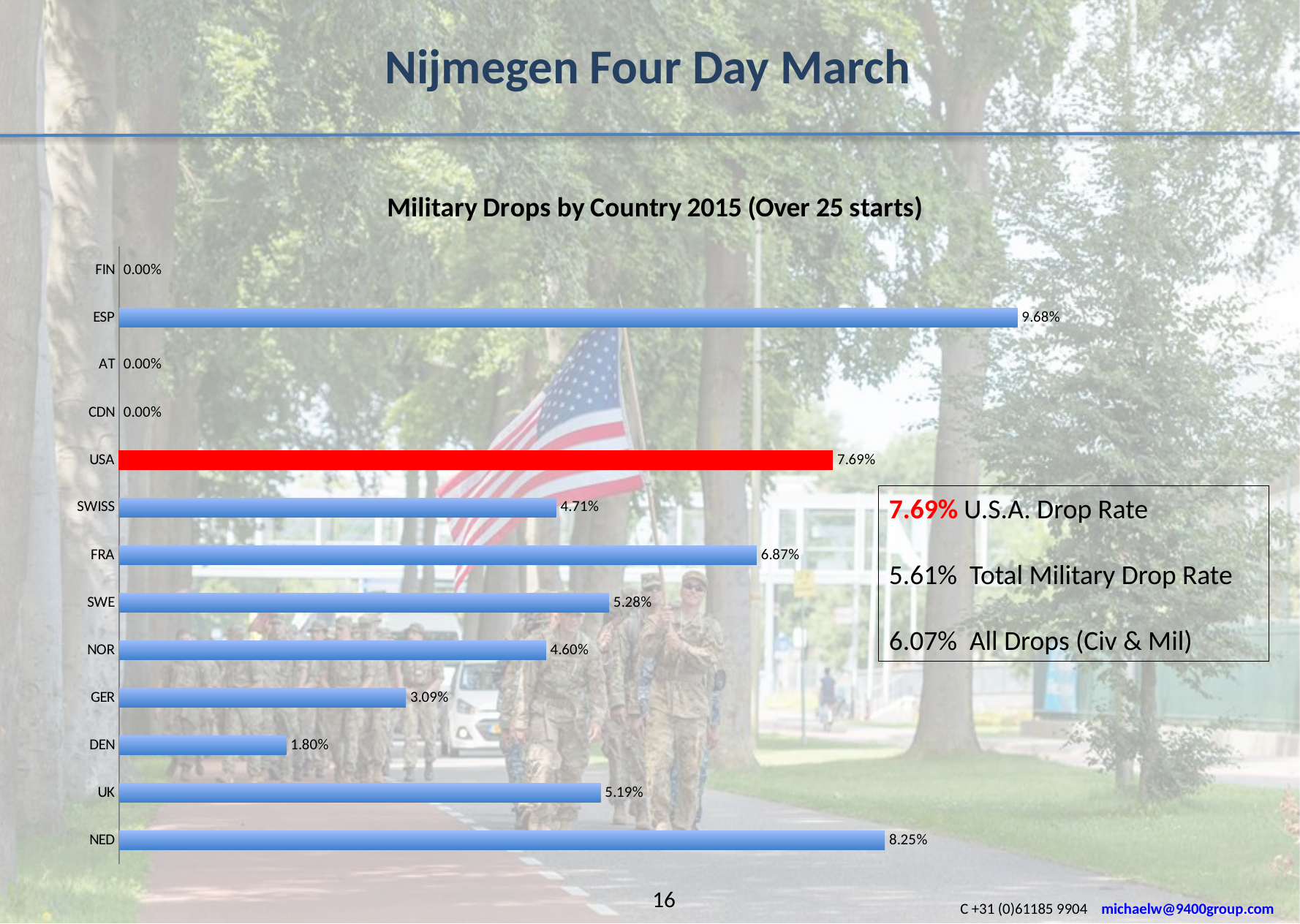

Nijmegen Four Day March

### Chart: Military Drops by Country 2015 (Over 25 starts)

| Category |  |
|---|---|
| NED | 0.0825 |
| UK | 0.0519 |
| DEN | 0.018 |
| GER | 0.0309 |
| NOR | 0.046 |
| SWE | 0.0528 |
| FRA | 0.0687 |
| SWISS | 0.0471 |
| USA | 0.0769 |
| CDN | 0.0 |
| AT | 0.0 |
| ESP | 0.0968 |
| FIN | 0.0 |
7.69% U.S.A. Drop Rate

5.61%  Total Military Drop Rate

6.07%  All Drops (Civ & Mil)
16